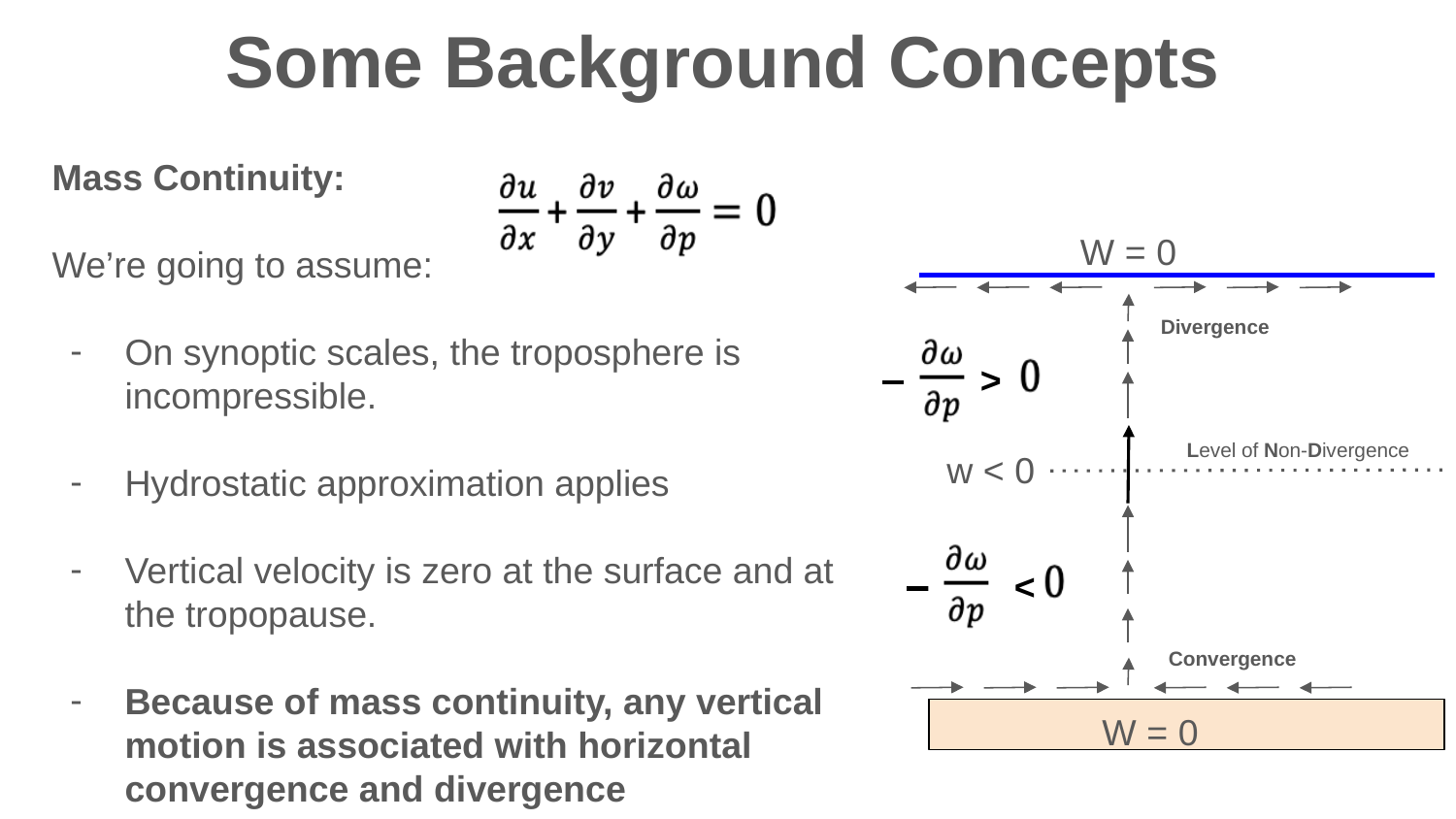

Some Background Concepts
Mass Continuity:

We’re going to assume:

On synoptic scales, the troposphere is incompressible.

Hydrostatic approximation applies

Vertical velocity is zero at the surface and at the tropopause.

Because of mass continuity, any vertical motion is associated with horizontal convergence and divergence

W = 0
Divergence

>

Level of Non-Divergence
w < 0

<
<

Convergence
W = 0